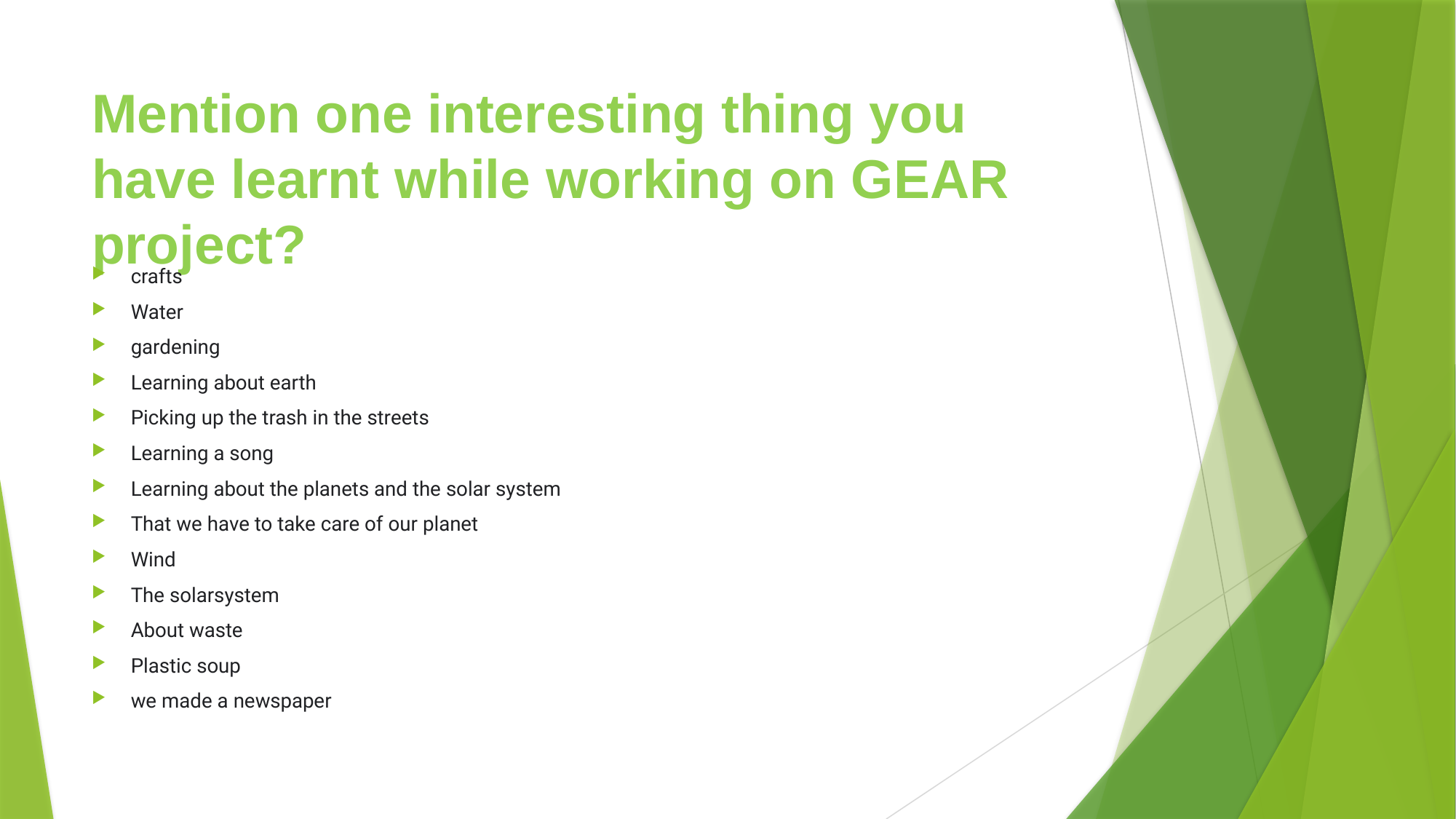

# Mention one interesting thing you have learnt while working on GEAR project?
crafts
Water
gardening
Learning about earth
Picking up the trash in the streets
Learning a song
Learning about the planets and the solar system
That we have to take care of our planet
Wind
The solarsystem
About waste
Plastic soup
we made a newspaper